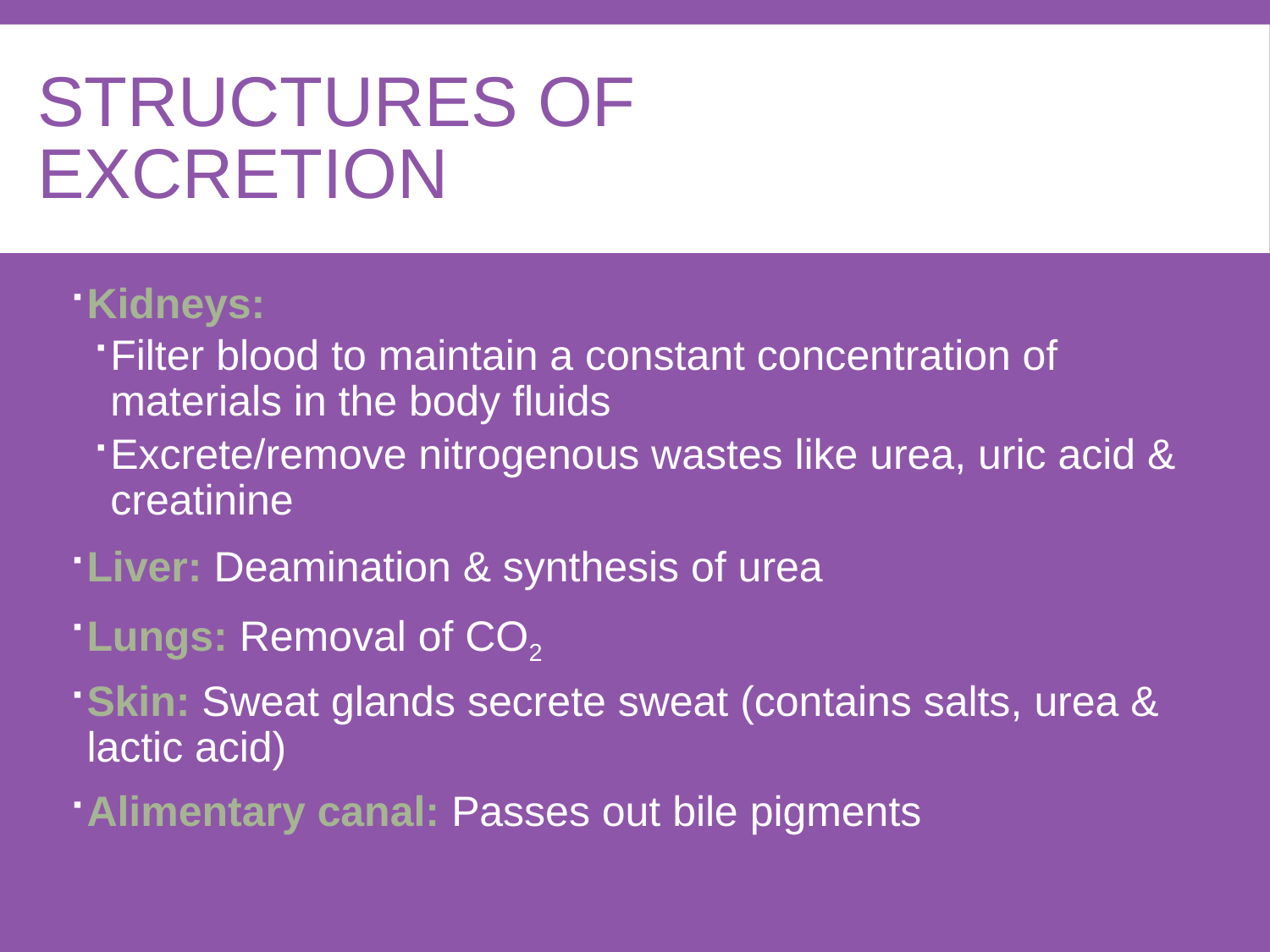

# structures of excretion
Kidneys:
Filter blood to maintain a constant concentration of materials in the body fluids
Excrete/remove nitrogenous wastes like urea, uric acid & creatinine
Liver: Deamination & synthesis of urea
Lungs: Removal of CO2
Skin: Sweat glands secrete sweat (contains salts, urea & lactic acid)
Alimentary canal: Passes out bile pigments